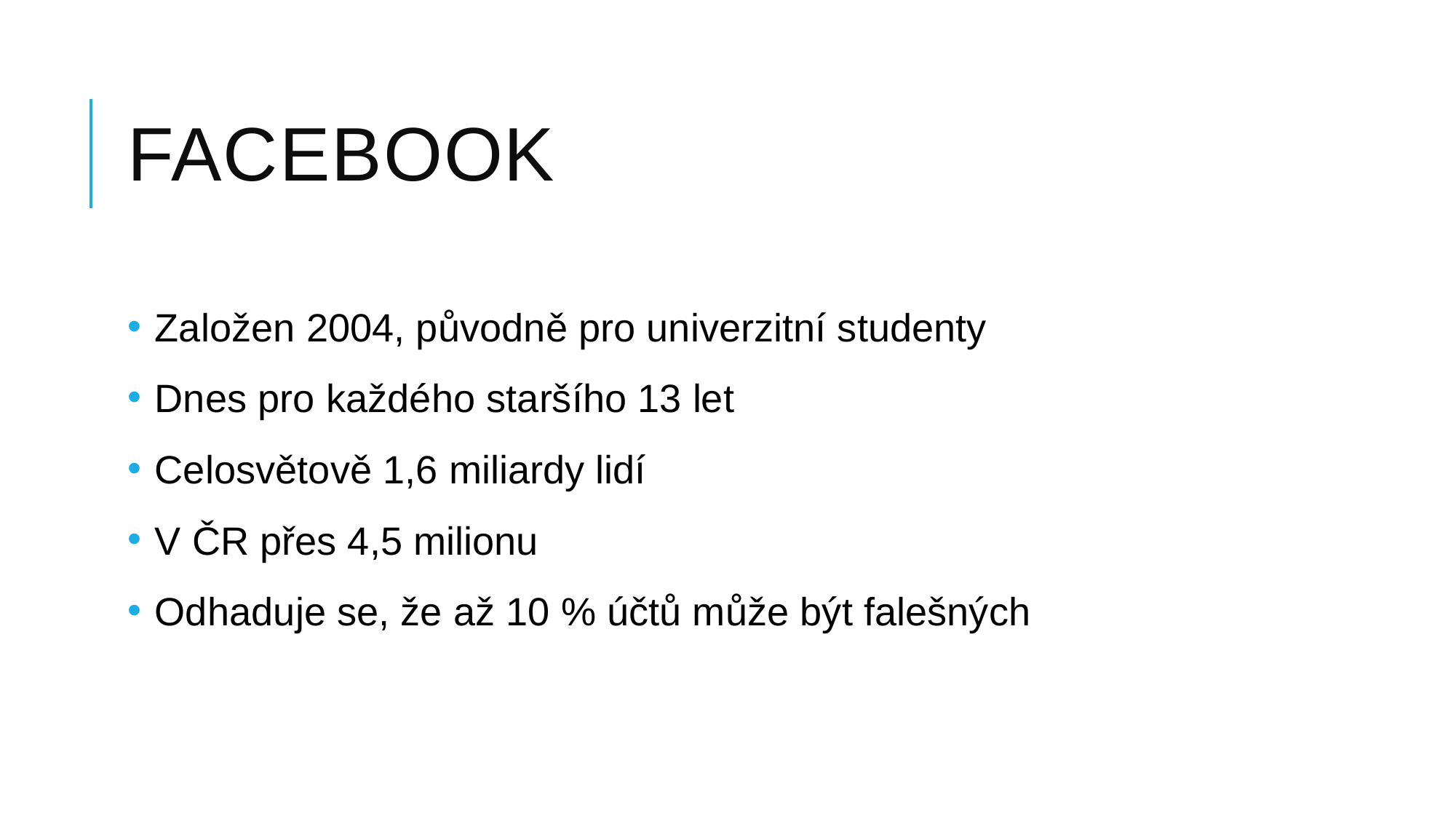

# facebook
Založen 2004, původně pro univerzitní studenty
Dnes pro každého staršího 13 let
Celosvětově 1,6 miliardy lidí
V ČR přes 4,5 milionu
Odhaduje se, že až 10 % účtů může být falešných